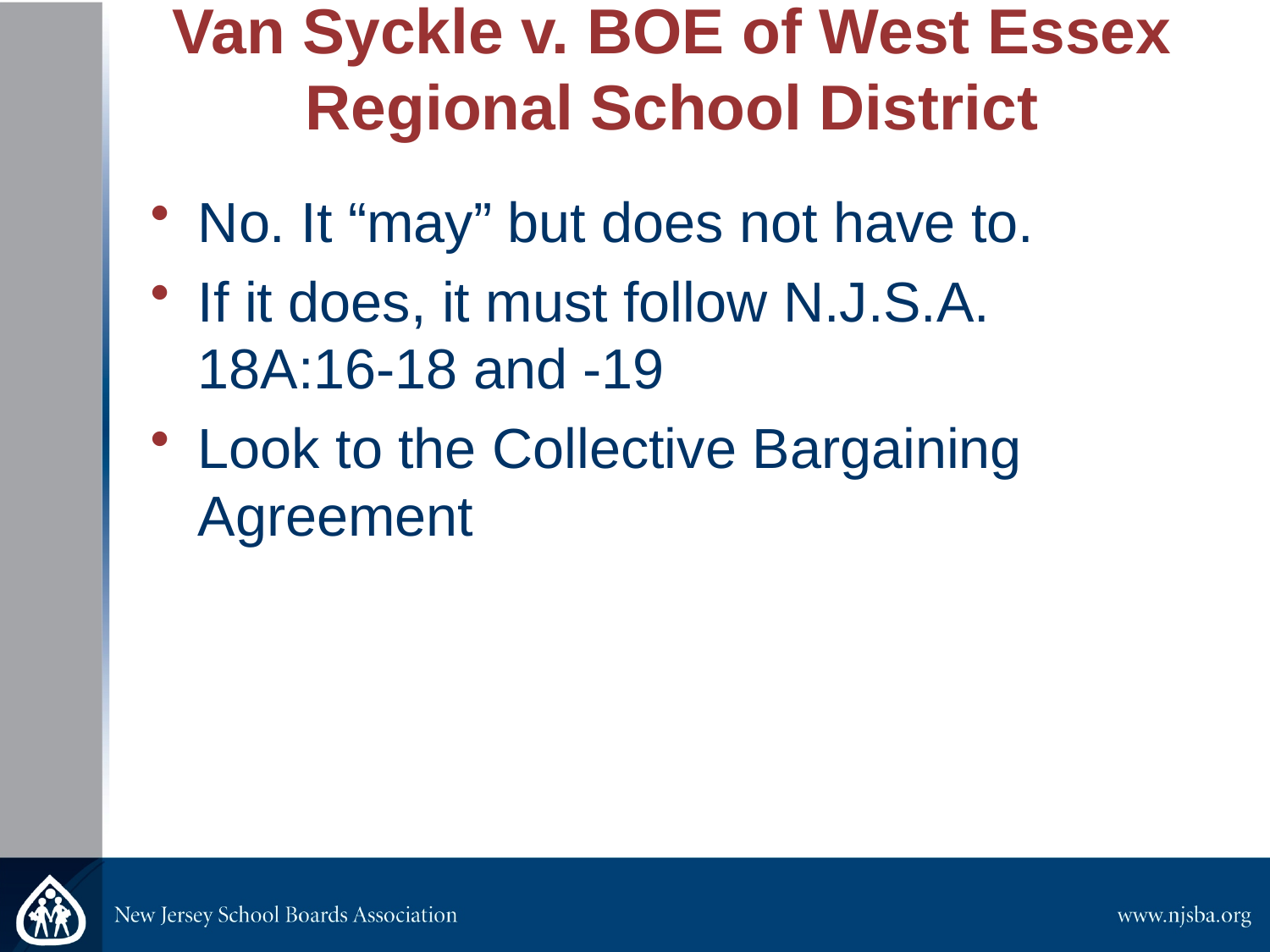

# Van Syckle v. BOE of West Essex Regional School District
No. It “may” but does not have to.
If it does, it must follow N.J.S.A. 18A:16-18 and -19
Look to the Collective Bargaining Agreement